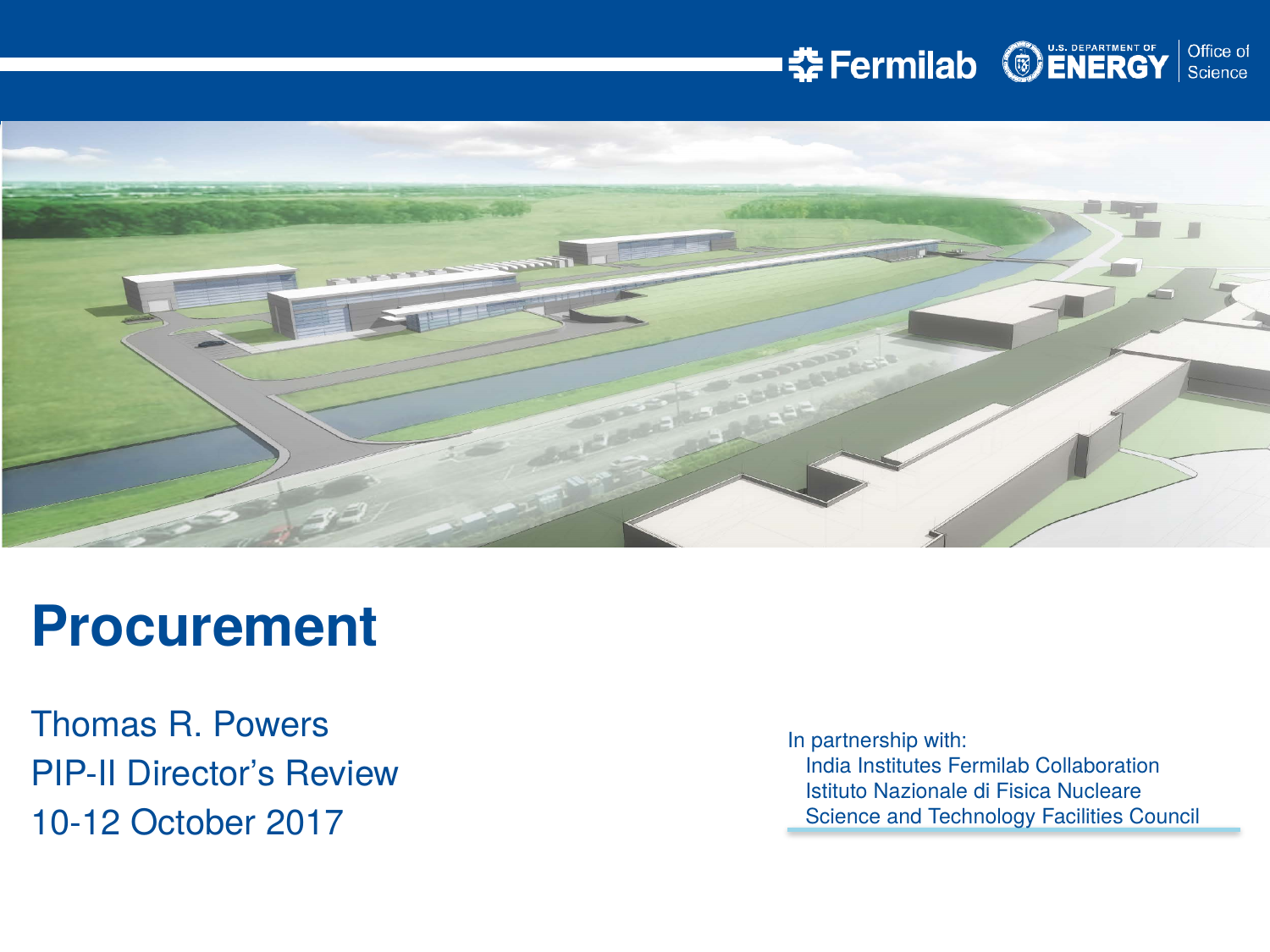

Procurement
Thomas R. Powers
PIP-II Director’s Review
10-12 October 2017